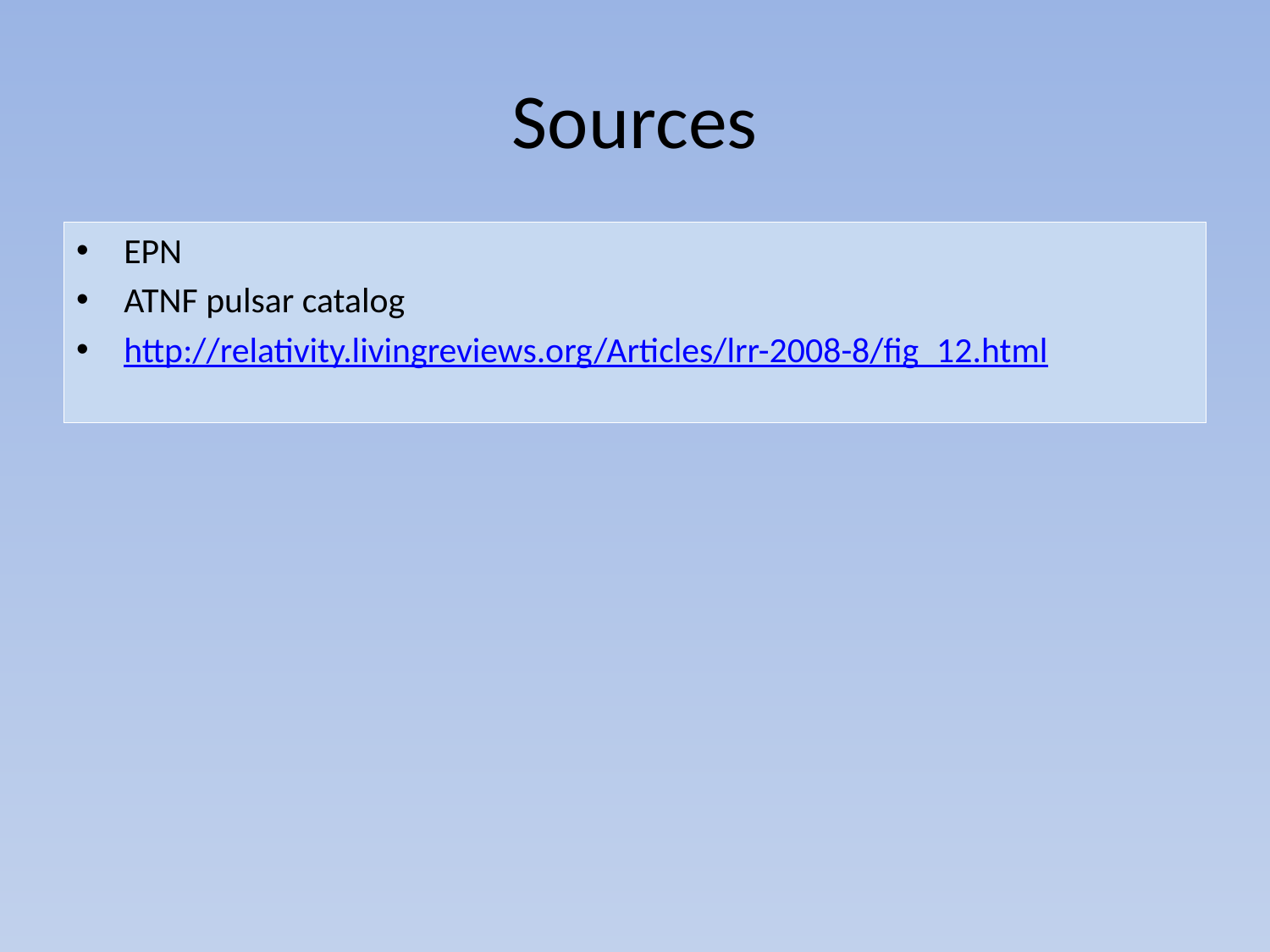

# Sources
EPN
ATNF pulsar catalog
http://relativity.livingreviews.org/Articles/lrr-2008-8/fig_12.html